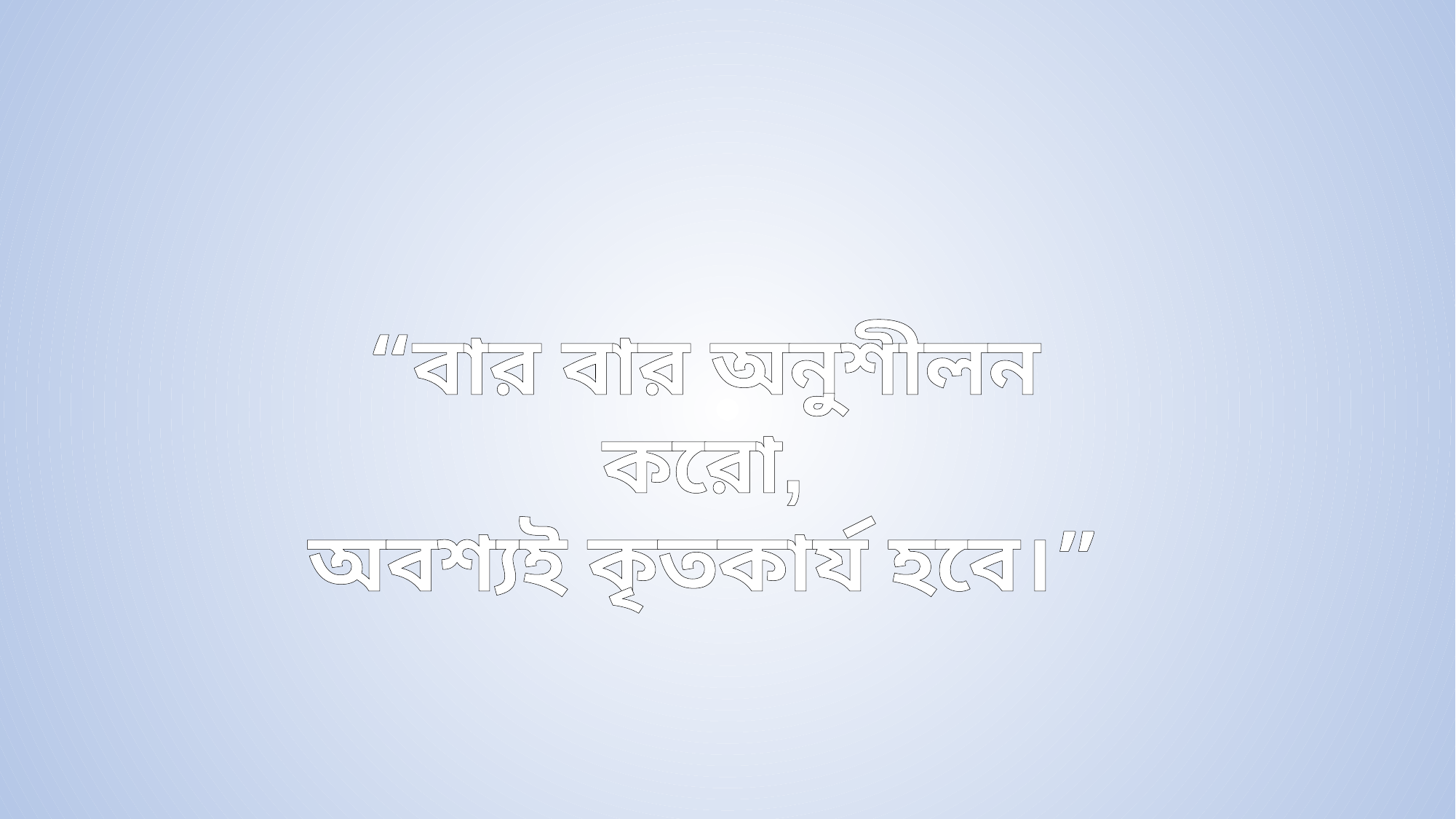

“বার বার অনুশীলন করো,
অবশ্যই কৃতকার্য হবে।”